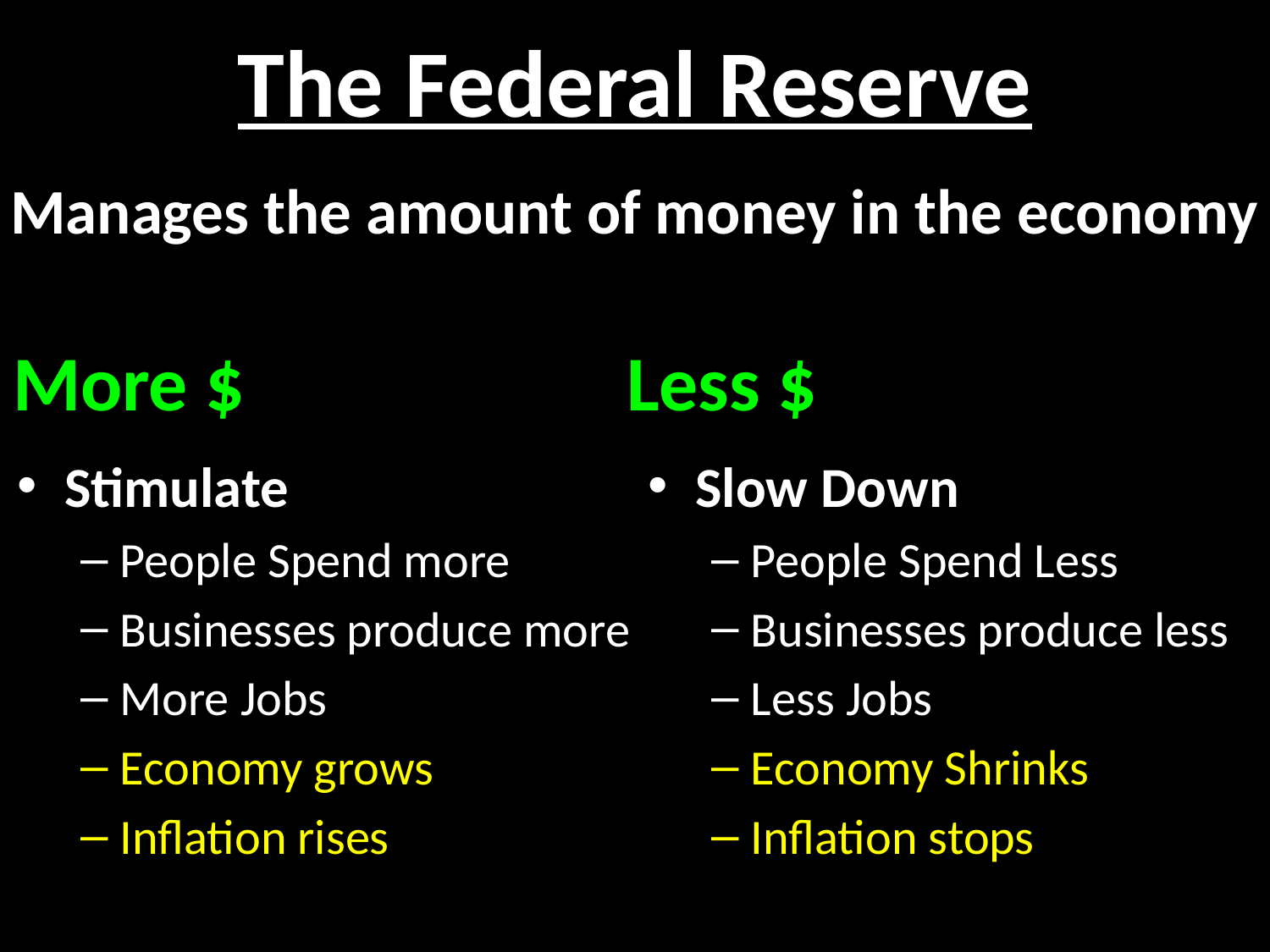

# The Federal Reserve
Manages the amount of money in the economy
More $
Less $
Stimulate
People Spend more
Businesses produce more
More Jobs
Economy grows
Inflation rises
Slow Down
People Spend Less
Businesses produce less
Less Jobs
Economy Shrinks
Inflation stops